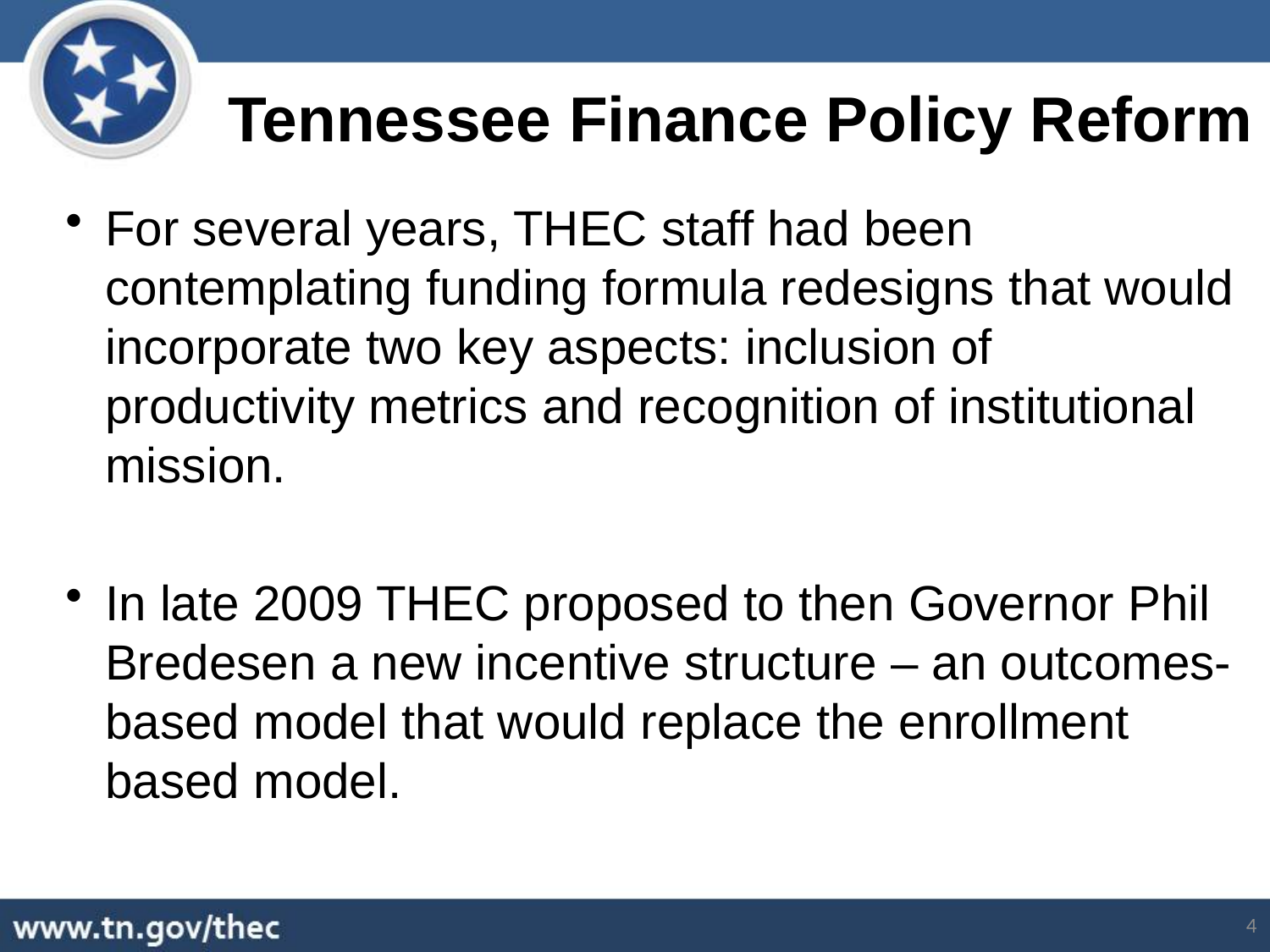

Tennessee Finance Policy Reform

For several years, THEC staff had been contemplating funding formula redesigns that would incorporate two key aspects: inclusion of productivity metrics and recognition of institutional mission.

In late 2009 THEC proposed to then Governor Phil Bredesen a new incentive structure – an outcomes-based model that would replace the enrollment based model.

4